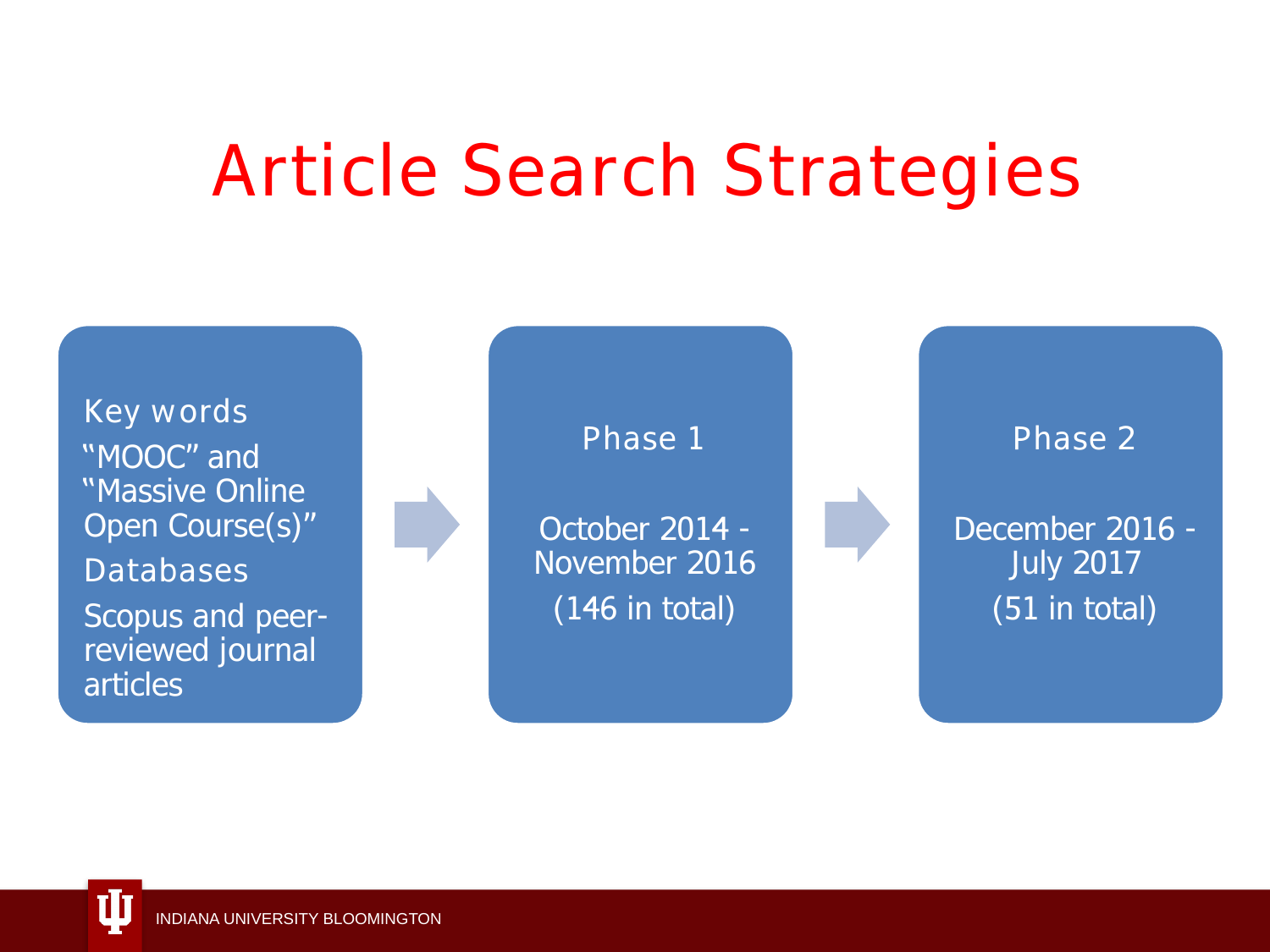

# Article Search Strategies

Key words
“MOOC” and “Massive Online Open Course(s)”
Databases
Scopus and peer-reviewed journal articles

Phase 1

October 2014 - November 2016
(146 in total)

Phase 2

December 2016 - July 2017
(51 in total)